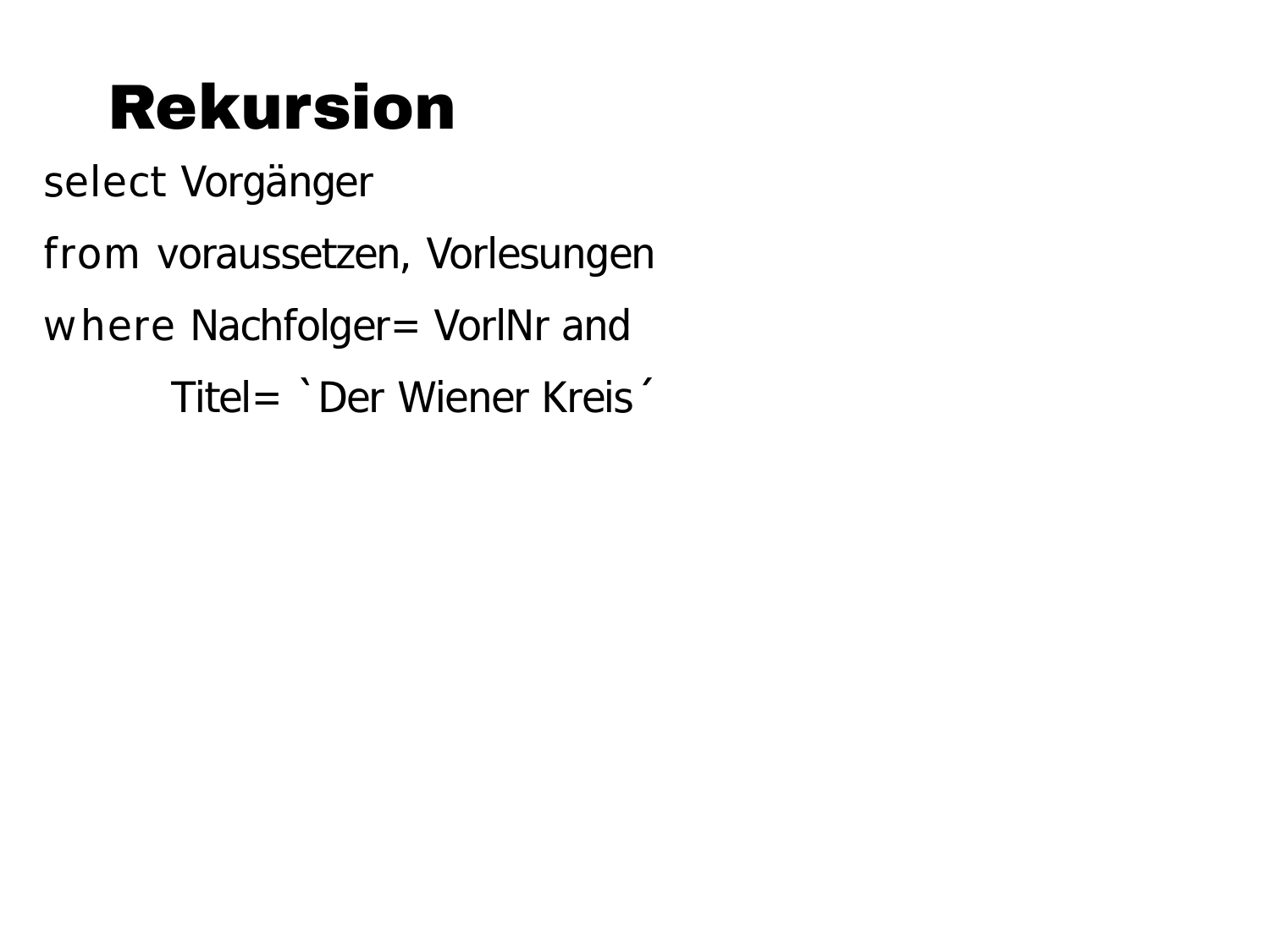

# Rekursion
select Vorgänger
from voraussetzen, Vorlesungen
where Nachfolger= VorlNr and
	Titel= `Der Wiener Kreis´